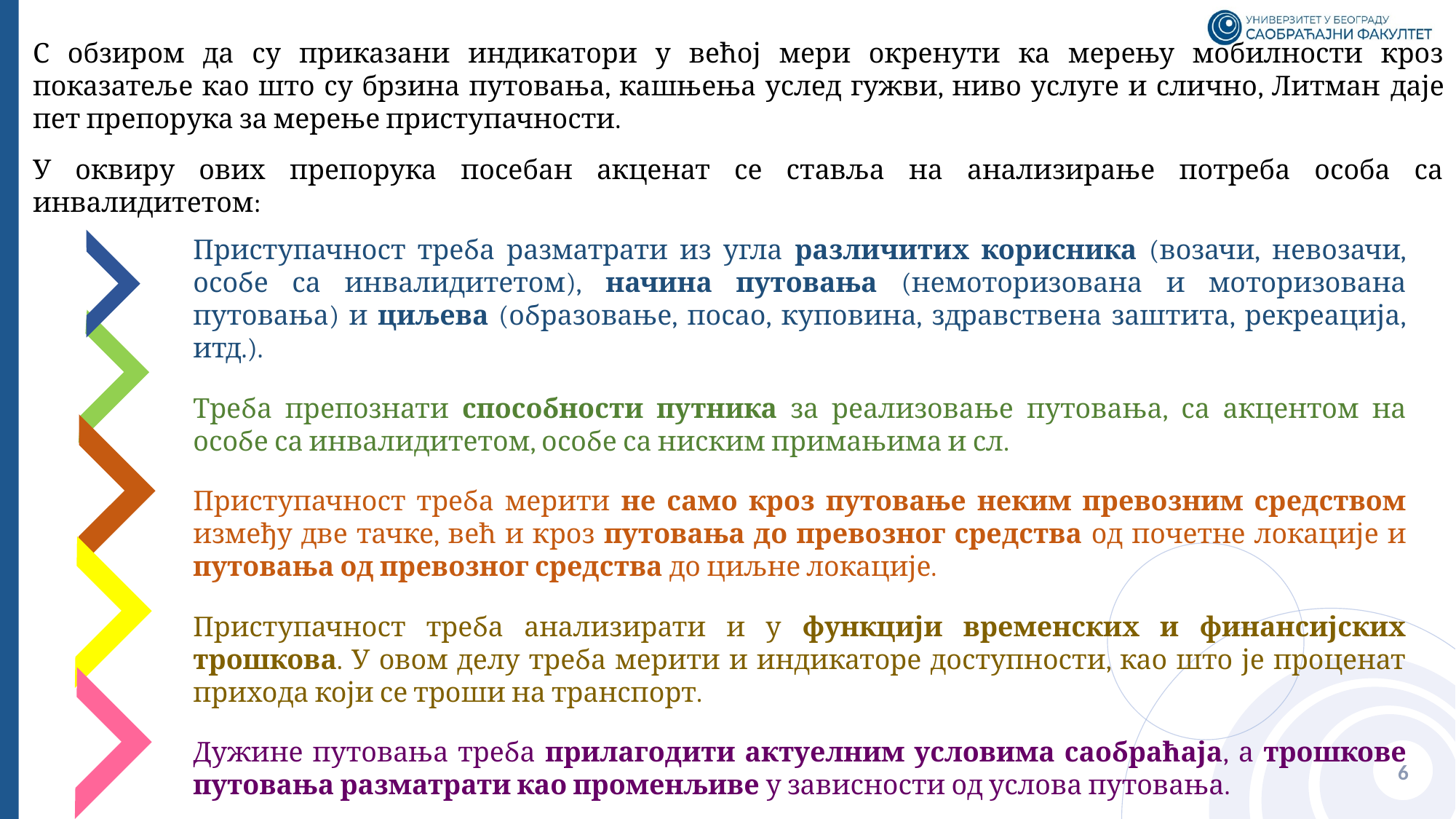

С обзиром да су приказани индикатори у већој мери окренути ка мерењу мобилности кроз показатеље као што су брзина путовања, кашњења услед гужви, ниво услуге и слично, Литман даје пет препорука за мерење приступачности.
У оквиру ових препорука посебан акценат се ставља на анализирање потреба особа са инвалидитетом:
Приступачност треба разматрати из угла различитих корисника (возачи, невозачи, особе са инвалидитетом), начина путовања (немоторизована и моторизована путовања) и циљева (образовање, посао, куповина, здравствена заштита, рекреација, итд.).
Треба препознати способности путника за реализовање путовања, са акцентом на особе са инвалидитетом, особе са ниским примањима и сл.
Приступачност треба мерити не само кроз путовање неким превозним средством између две тачке, већ и кроз путовања до превозног средства од почетне локације и путовања од превозног средства до циљне локације.
Приступачност треба анализирати и у функцији временских и финансијских трошкова. У овом делу треба мерити и индикаторе доступности, као што је проценат прихода који се троши на транспорт.
Дужине путовања треба прилагодити актуелним условима саобраћаја, а трошкове путовања разматрати као променљиве у зависности од услова путовања.

6